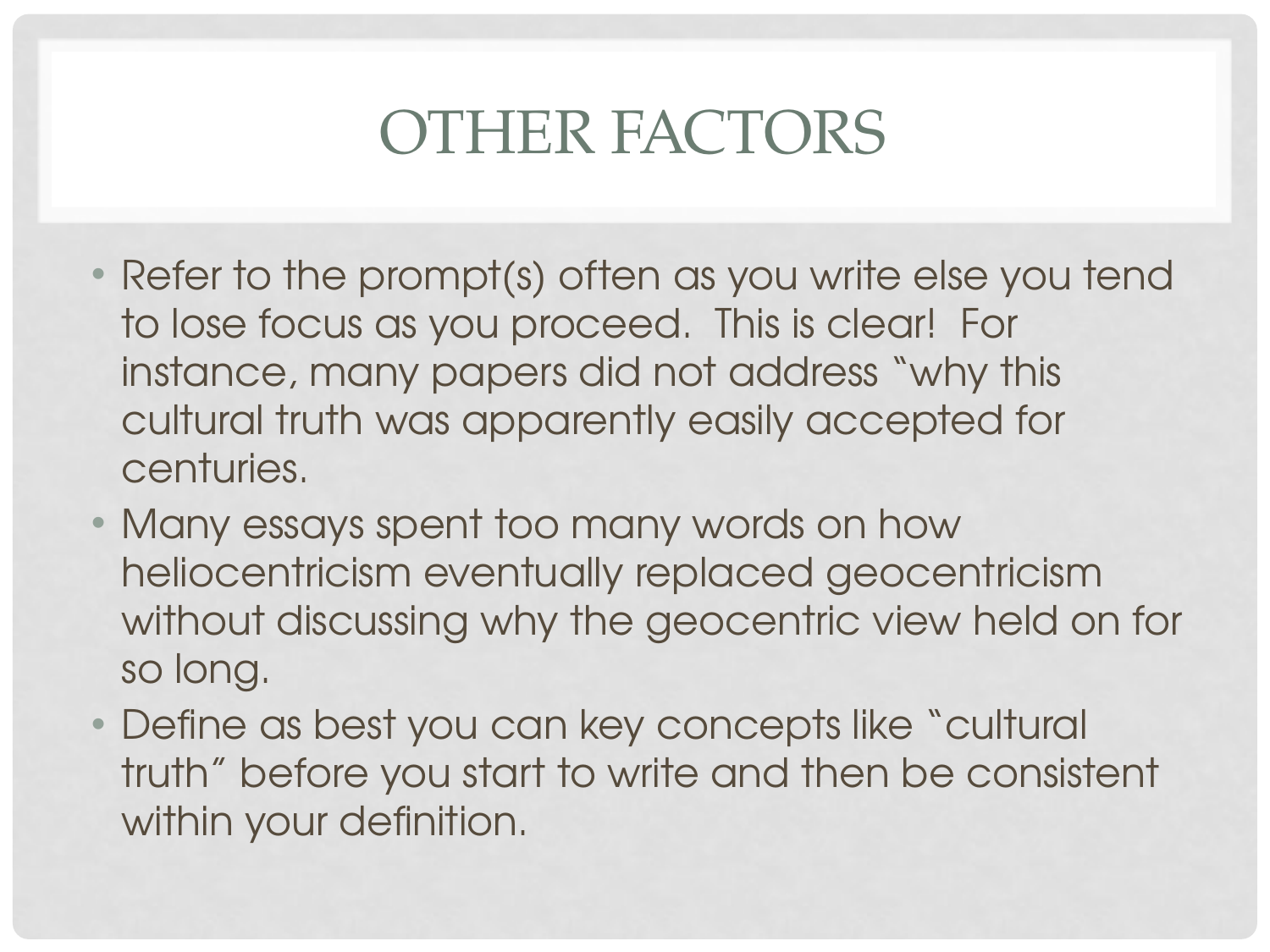

# Other Factors
Refer to the prompt(s) often as you write else you tend to lose focus as you proceed.  This is clear!  For instance, many papers did not address “why this cultural truth was apparently easily accepted for centuries.
Many essays spent too many words on how heliocentricism eventually replaced geocentricism without discussing why the geocentric view held on for so long.
Define as best you can key concepts like “cultural truth” before you start to write and then be consistent within your definition.